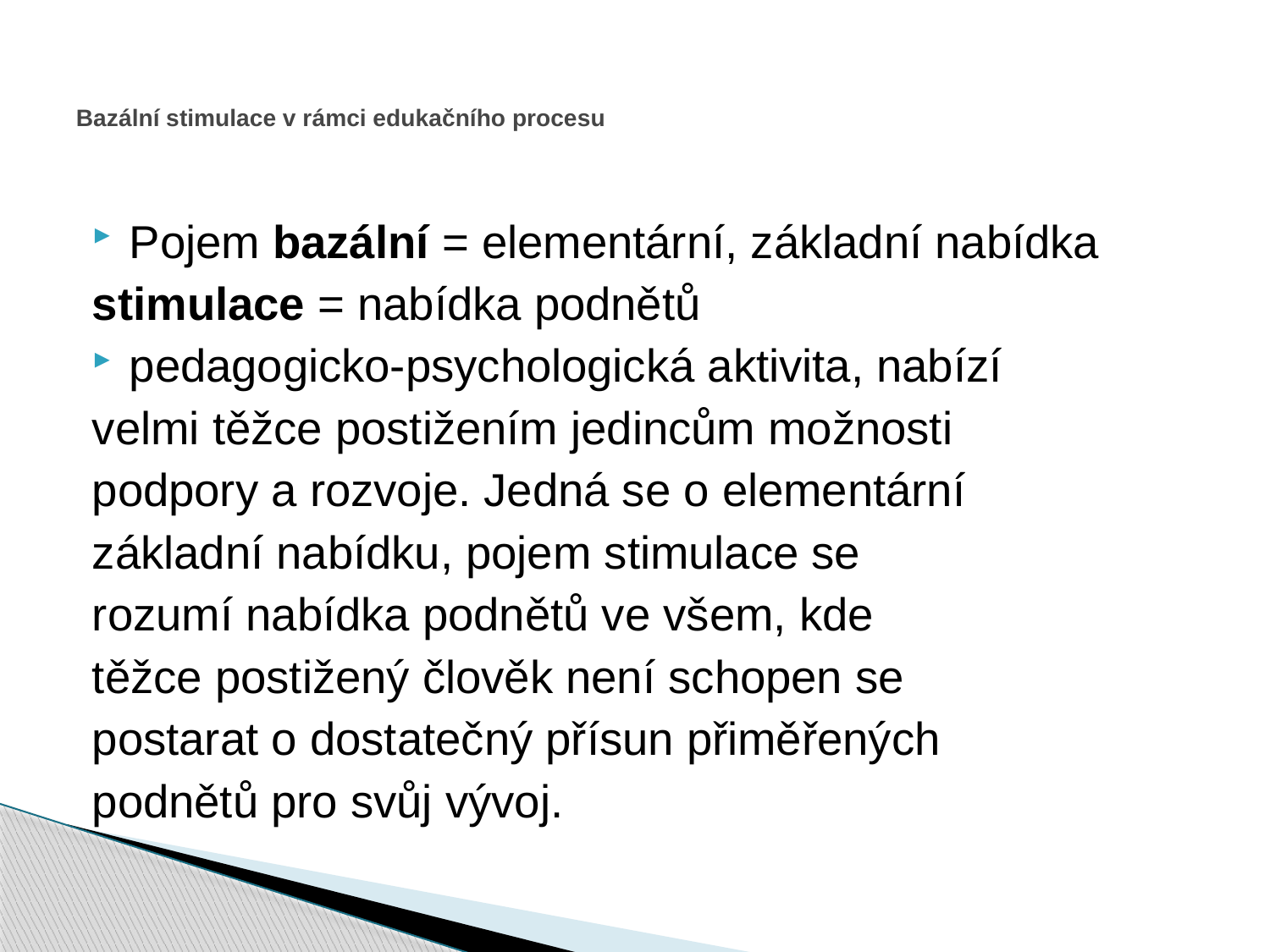

# Bazální stimulace v rámci edukačního procesu
Pojem bazální = elementární, základní nabídka
stimulace = nabídka podnětů
pedagogicko-psychologická aktivita, nabízí
velmi těžce postižením jedincům možnosti
podpory a rozvoje. Jedná se o elementární
základní nabídku, pojem stimulace se
rozumí nabídka podnětů ve všem, kde
těžce postižený člověk není schopen se
postarat o dostatečný přísun přiměřených
podnětů pro svůj vývoj.